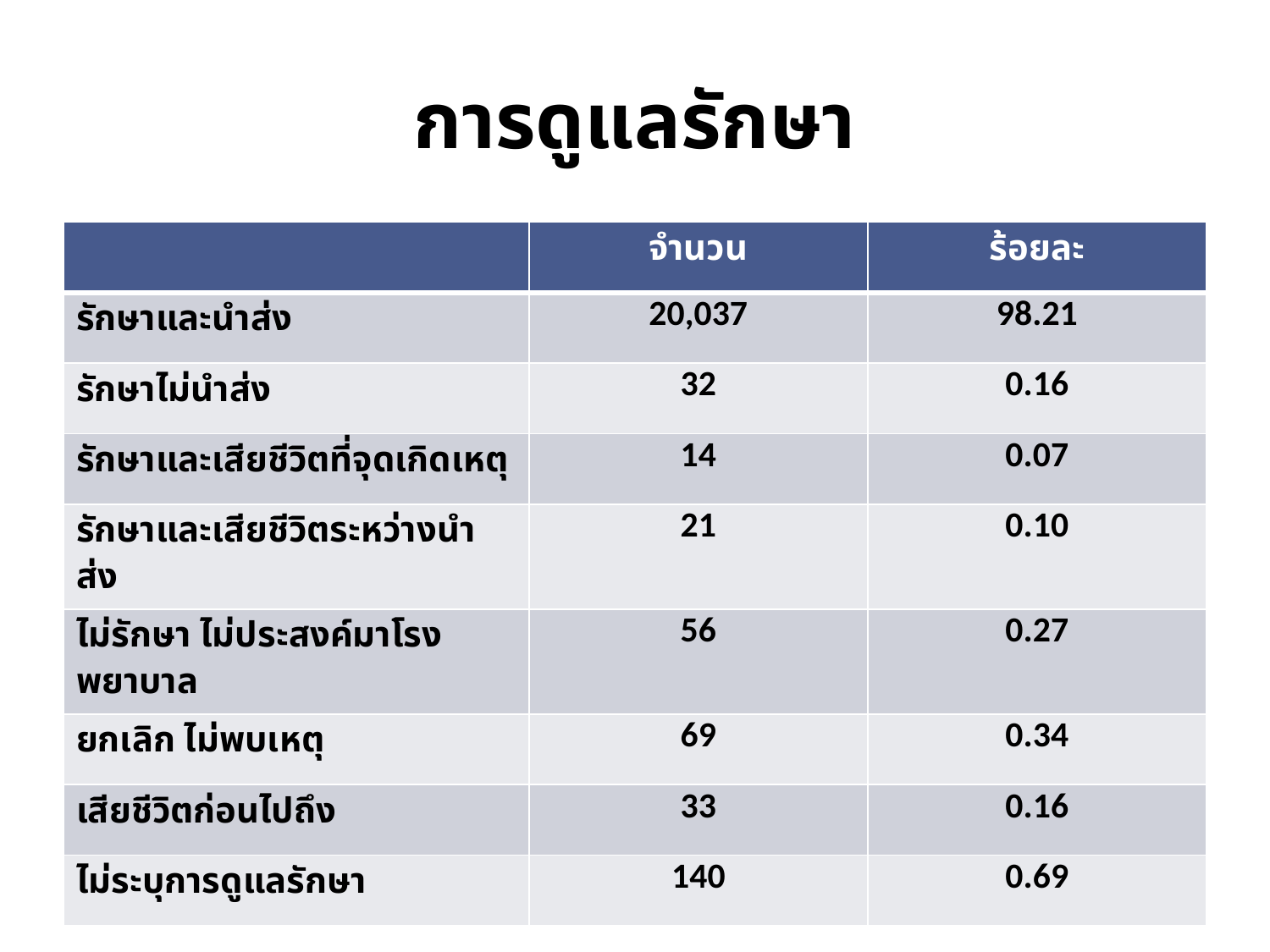

# การดูแลรักษา
|  | จำนวน | ร้อยละ |
| --- | --- | --- |
| รักษาและนำส่ง | 20,037 | 98.21 |
| รักษาไม่นำส่ง | 32 | 0.16 |
| รักษาและเสียชีวิตที่จุดเกิดเหตุ | 14 | 0.07 |
| รักษาและเสียชีวิตระหว่างนำส่ง | 21 | 0.10 |
| ไม่รักษา ไม่ประสงค์มาโรงพยาบาล | 56 | 0.27 |
| ยกเลิก ไม่พบเหตุ | 69 | 0.34 |
| เสียชีวิตก่อนไปถึง | 33 | 0.16 |
| ไม่ระบุการดูแลรักษา | 140 | 0.69 |